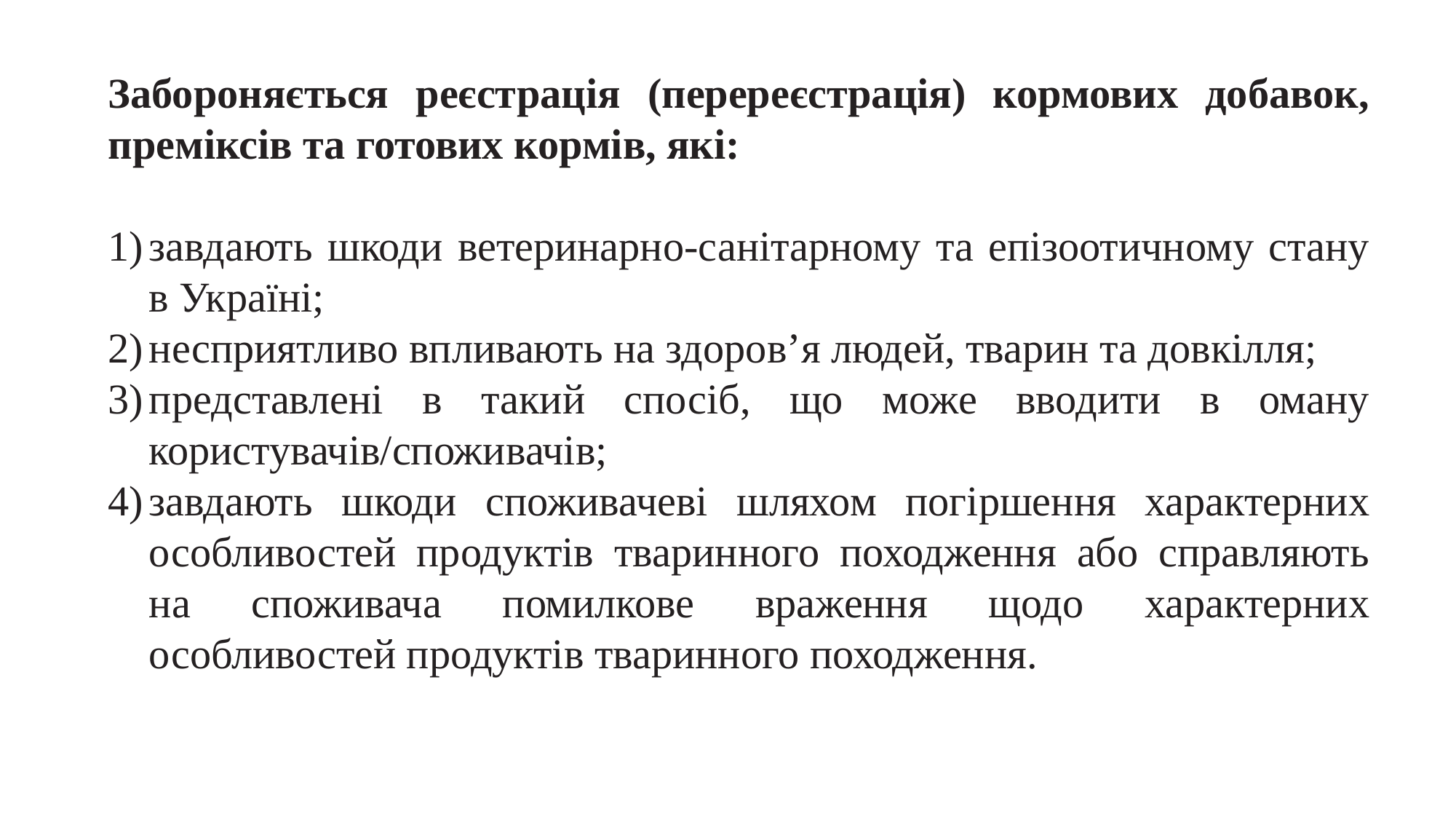

Забороняється реєстрація (перереєстрація) кормових добавок, преміксів та готових кормів, які:

завдають шкоди ветеринарно-санітарному та епізоотичному стану в Україні;
несприятливо впливають на здоров’я людей, тварин та довкілля;
представлені в такий спосіб, що може вводити в оману користувачів/споживачів;
завдають шкоди споживачеві шляхом погіршення характерних особливостей продуктів тваринного походження або справляють на споживача помилкове враження щодо характерних особливостей продуктів тваринного походження.